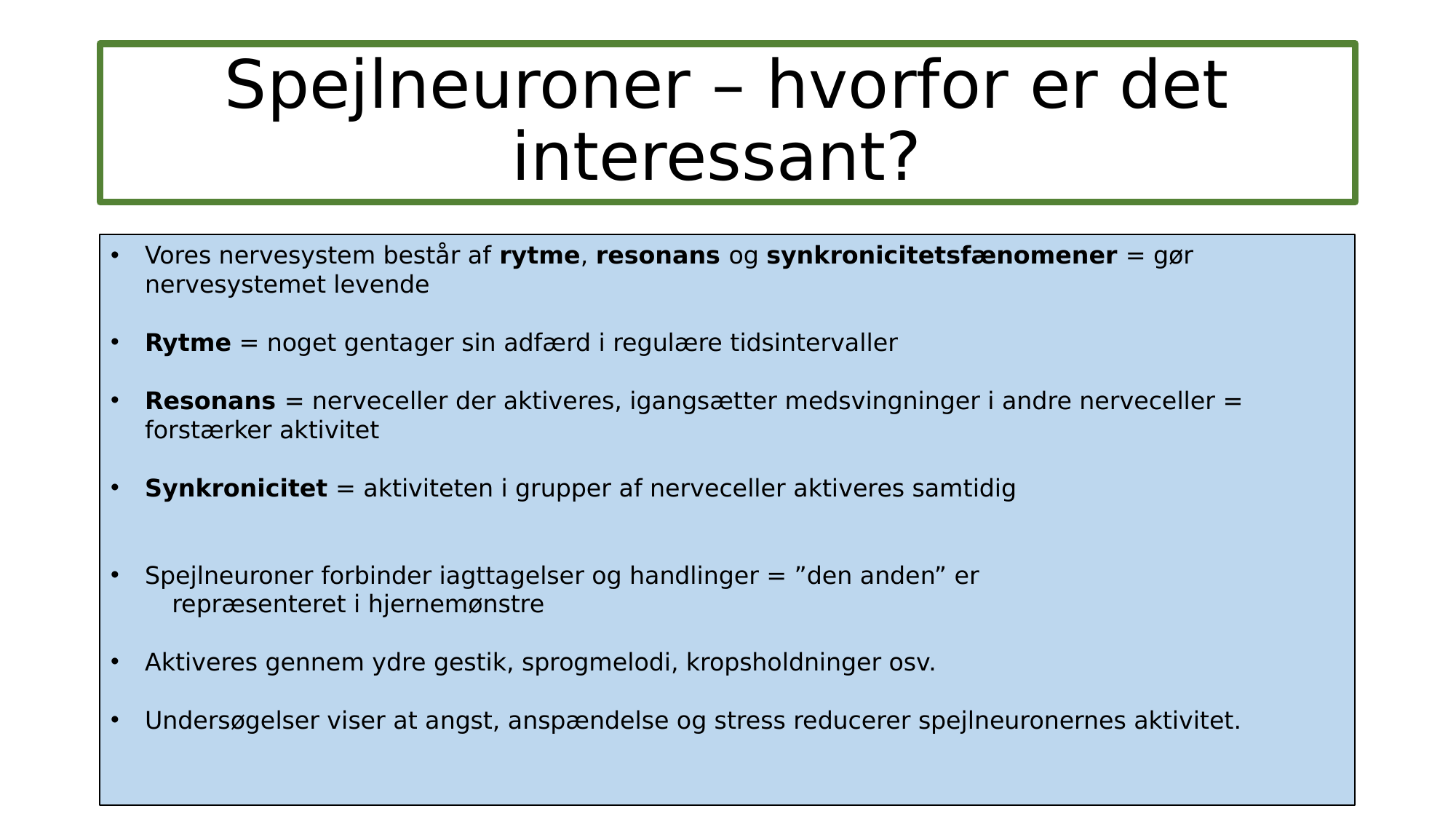

# Spejlneuroner – hvorfor er det interessant?
Vores nervesystem består af rytme, resonans og synkronicitetsfænomener = gør nervesystemet levende

Rytme = noget gentager sin adfærd i regulære tidsintervaller

Resonans = nerveceller der aktiveres, igangsætter medsvingninger i andre nerveceller = forstærker aktivitet

Synkronicitet = aktiviteten i grupper af nerveceller aktiveres samtidig

Spejlneuroner forbinder iagttagelser og handlinger = ”den anden” er
        repræsenteret i hjernemønstre

Aktiveres gennem ydre gestik, sprogmelodi, kropsholdninger osv.

Undersøgelser viser at angst, anspændelse og stress reducerer spejlneuronernes aktivitet.